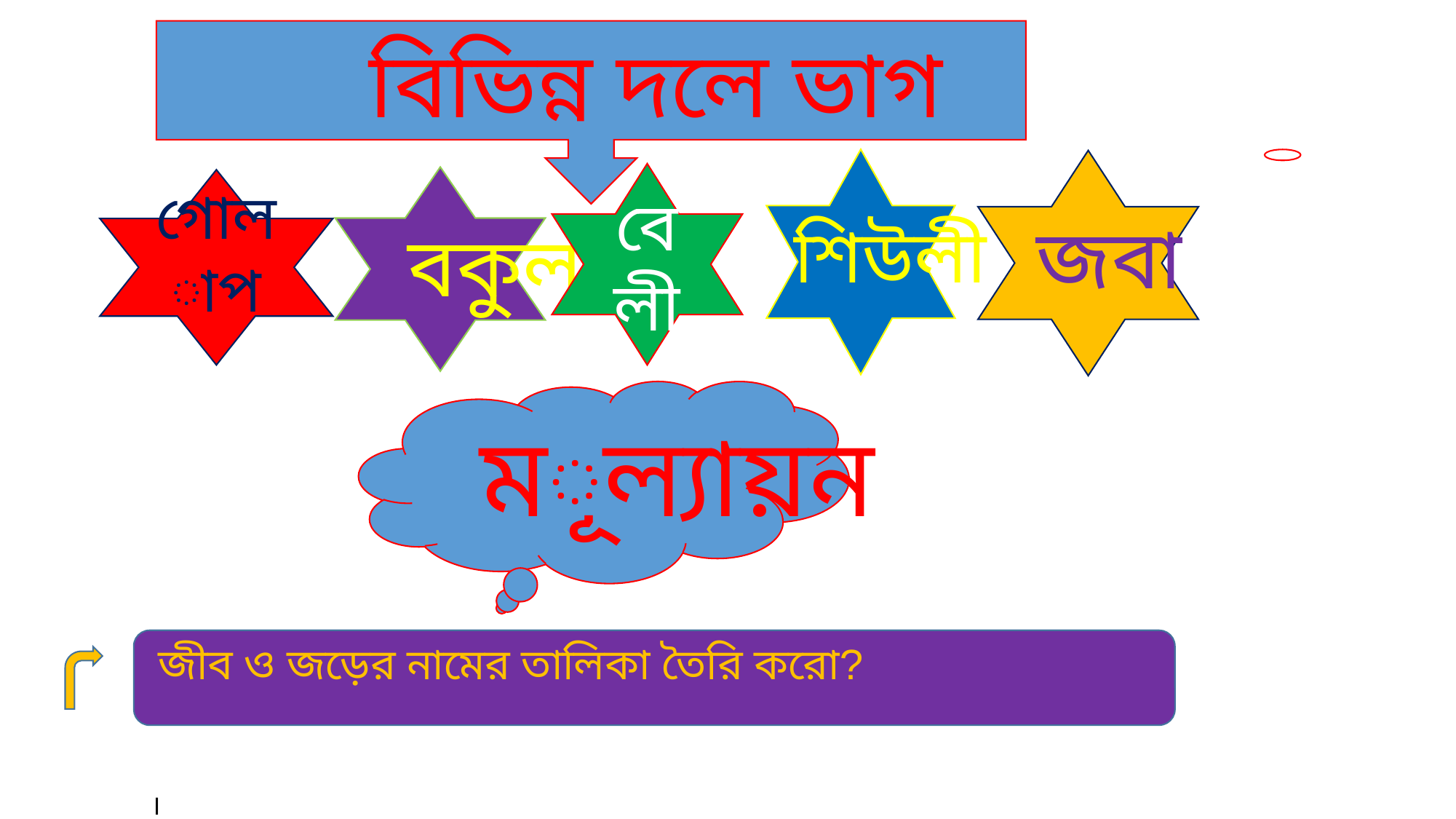

বিভিন্ন দলে ভাগ

বেলী

গোলাপ

জবা

শিউলী
বকুল

মূল্যায়ন

 জীব ও জড়ের নামের তালিকা তৈরি করো?

।